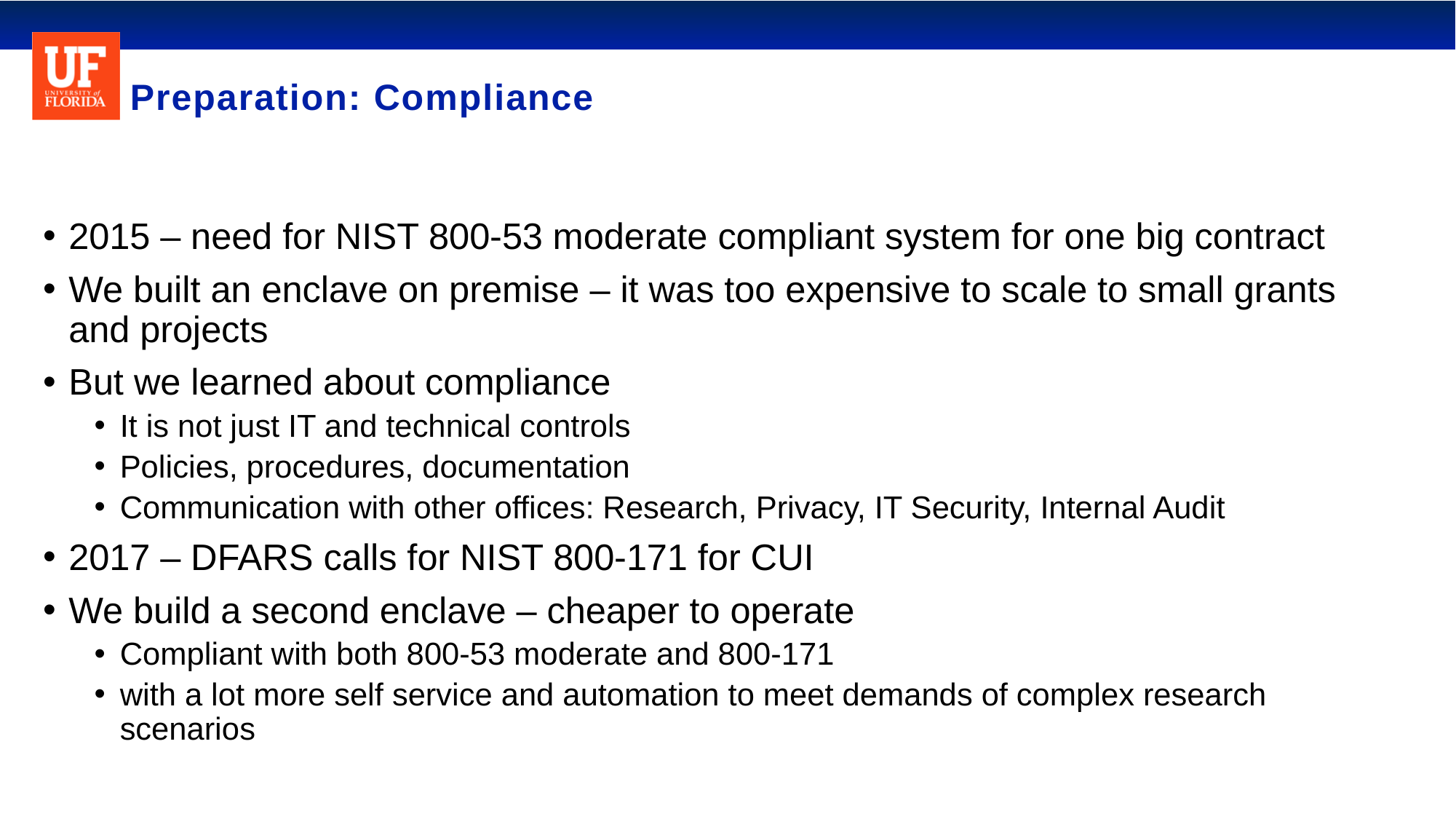

# Preparation: Compliance
2015 – need for NIST 800-53 moderate compliant system for one big contract
We built an enclave on premise – it was too expensive to scale to small grants and projects
But we learned about compliance
It is not just IT and technical controls
Policies, procedures, documentation
Communication with other offices: Research, Privacy, IT Security, Internal Audit
2017 – DFARS calls for NIST 800-171 for CUI
We build a second enclave – cheaper to operate
Compliant with both 800-53 moderate and 800-171
with a lot more self service and automation to meet demands of complex research scenarios